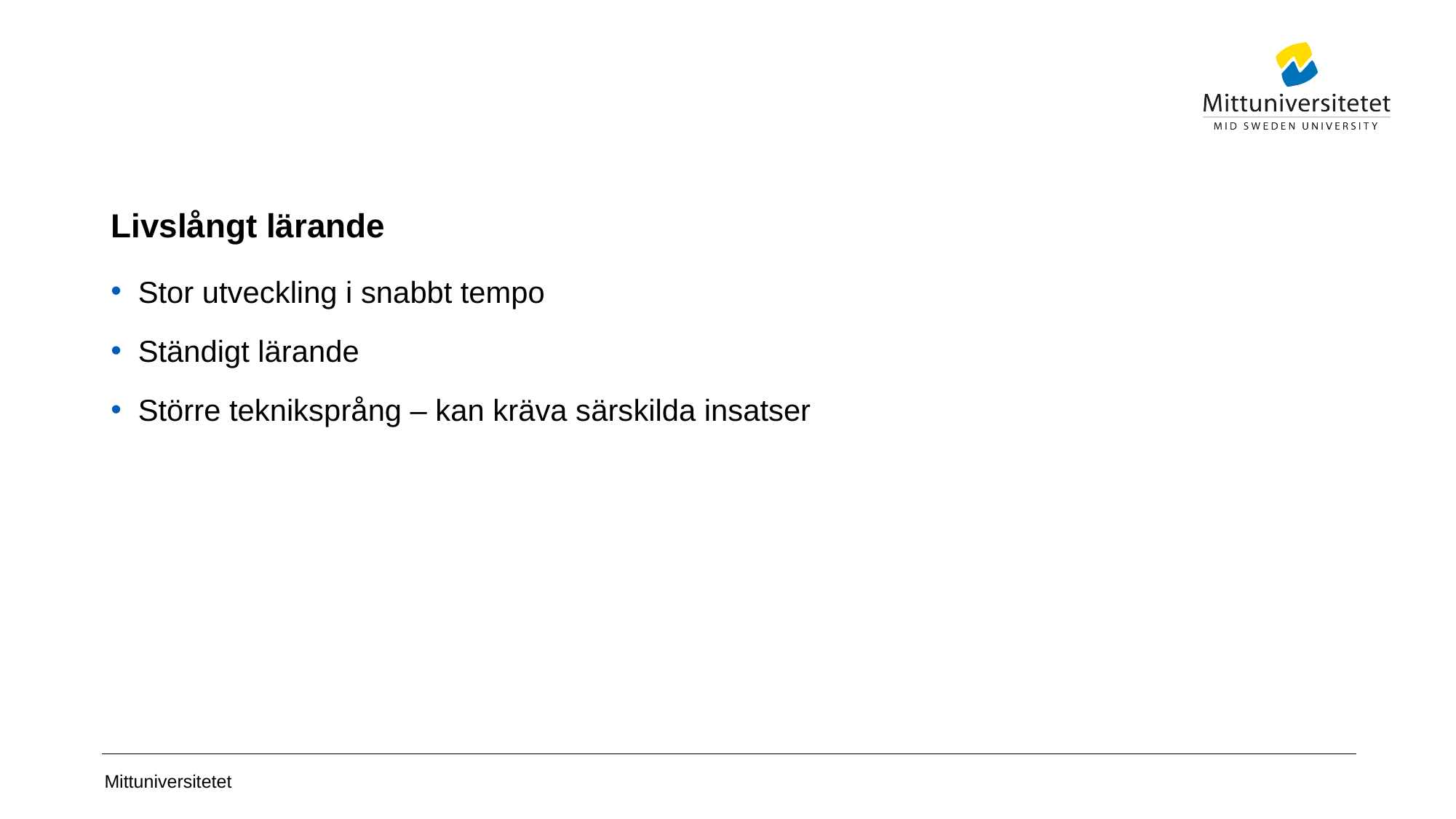

# Livslångt lärande
Stor utveckling i snabbt tempo
Ständigt lärande
Större tekniksprång – kan kräva särskilda insatser